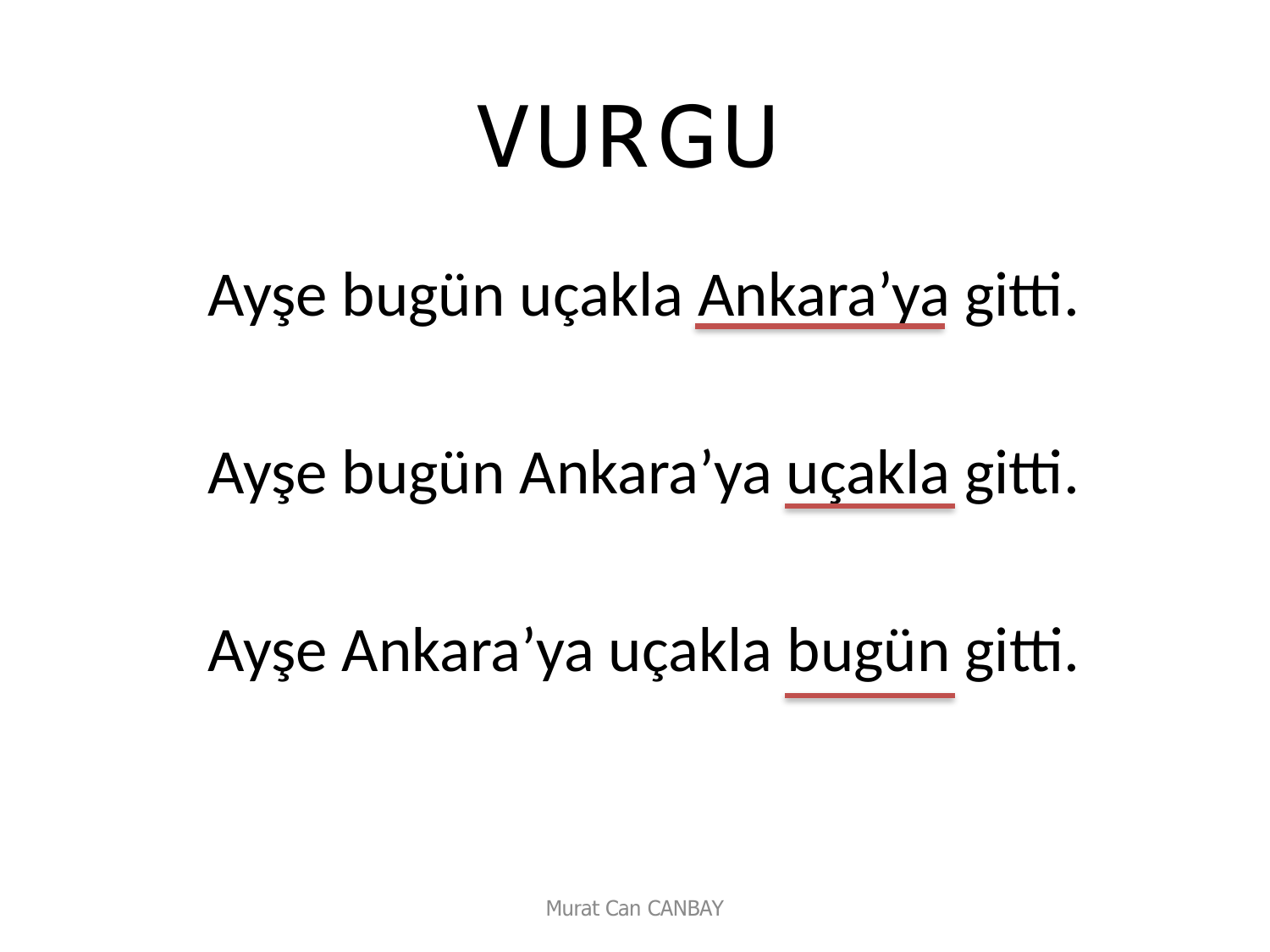

VURGU
Ayşe bugün uçakla Ankara’ya gitti.

Ayşe bugün Ankara’ya uçakla gitti.

Ayşe Ankara’ya uçakla bugün gitti.
Murat Can CANBAY